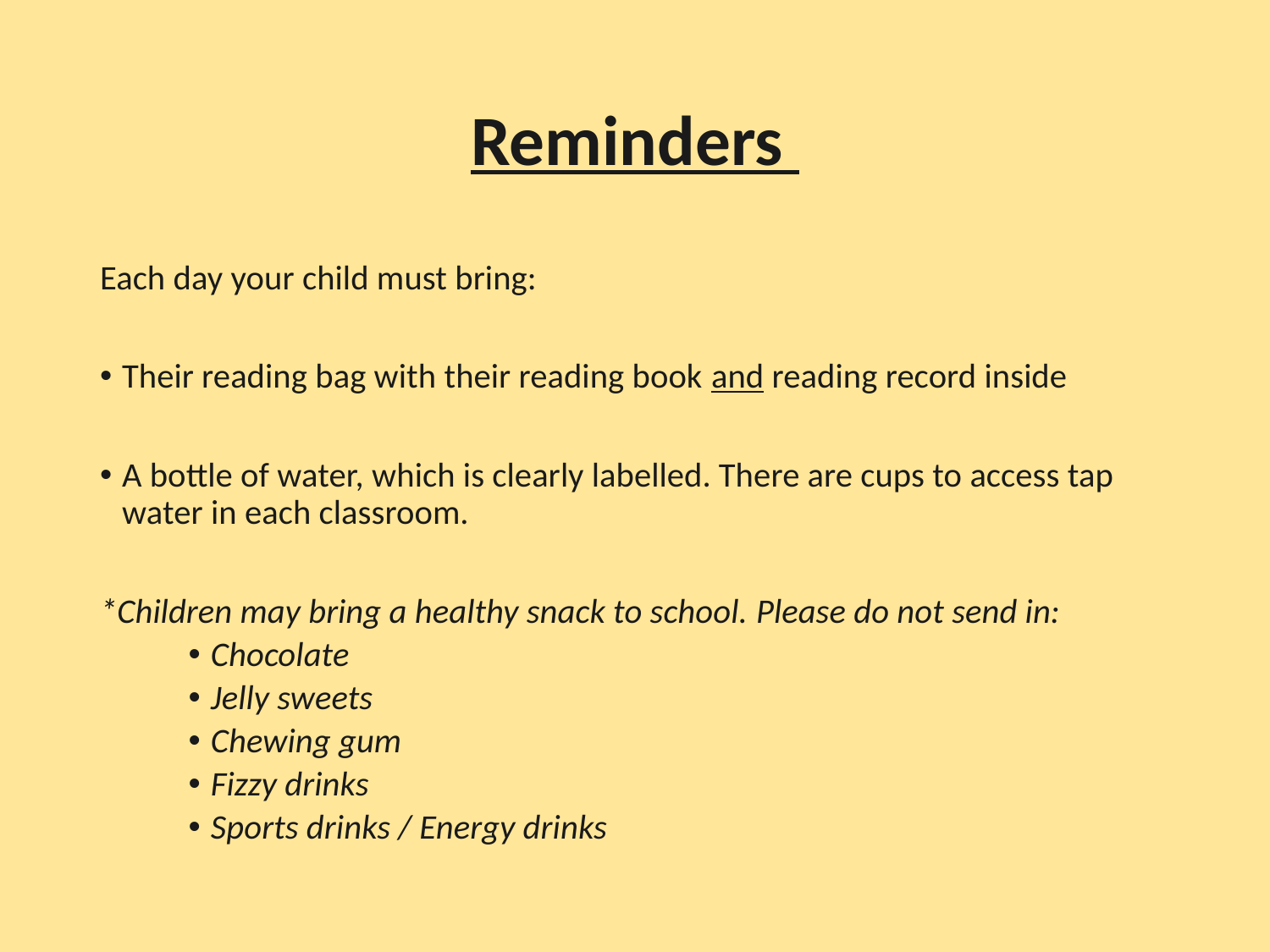

# Reminders
Each day your child must bring:

Their reading bag with their reading book and reading record inside

A bottle of water, which is clearly labelled. There are cups to access tap water in each classroom.

*Children may bring a healthy snack to school. Please do not send in:
Chocolate
Jelly sweets
Chewing gum
Fizzy drinks
Sports drinks / Energy drinks